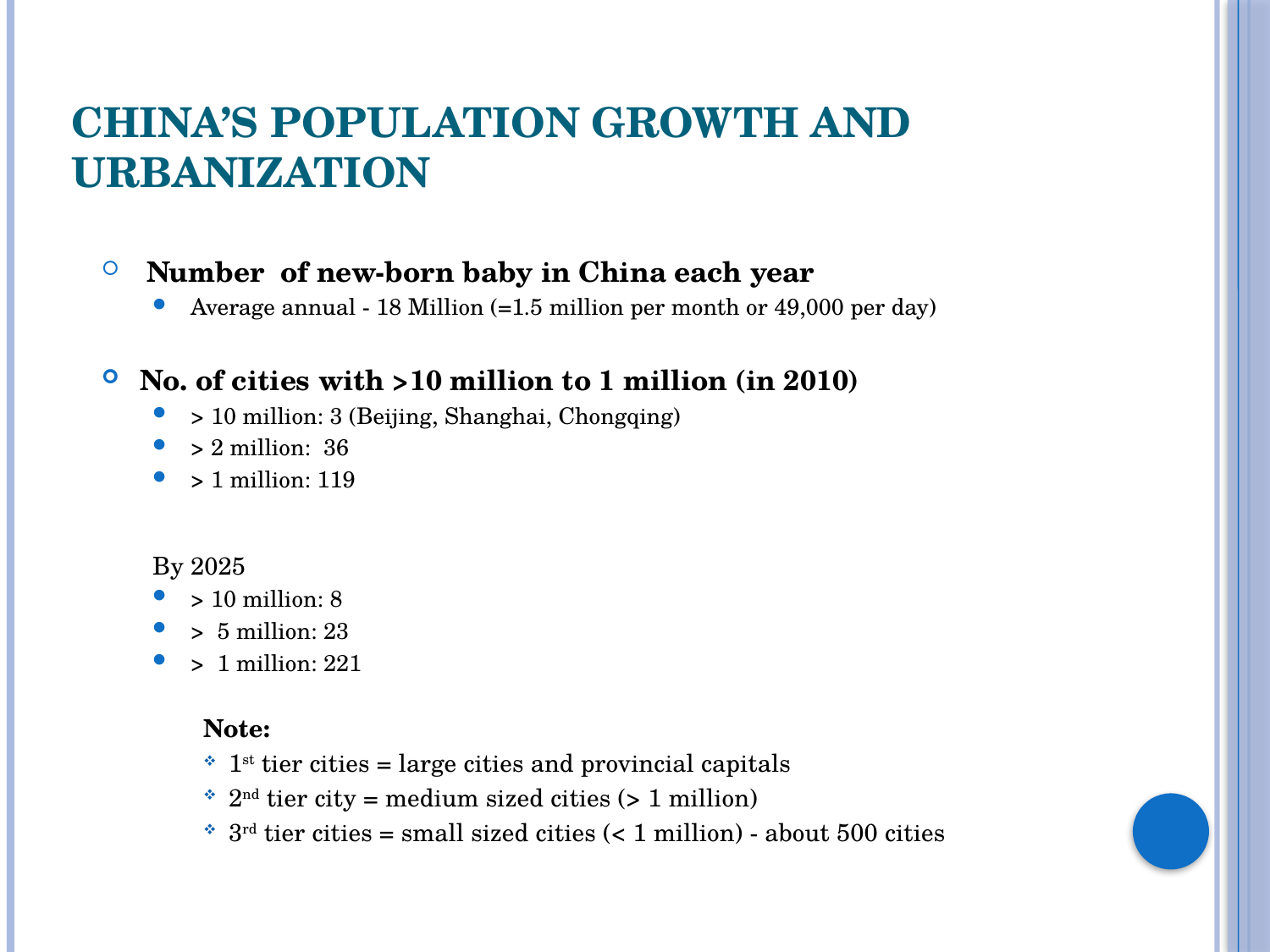

# China’s population growth and urbanization
 Number  of new-born baby in China each year
Average annual - 18 Million (=1.5 million per month or 49,000 per day)

No. of cities with >10 million to 1 million (in 2010)
> 10 million: 3 (Beijing, Shanghai, Chongqing)
> 2 million:  36
> 1 million: 119

By 2025
> 10 million: 8
>  5 million: 23
>  1 million: 221

Note:
1st tier cities = large cities and provincial capitals
2nd tier city = medium sized cities (> 1 million)
3rd tier cities = small sized cities (< 1 million) - about 500 cities